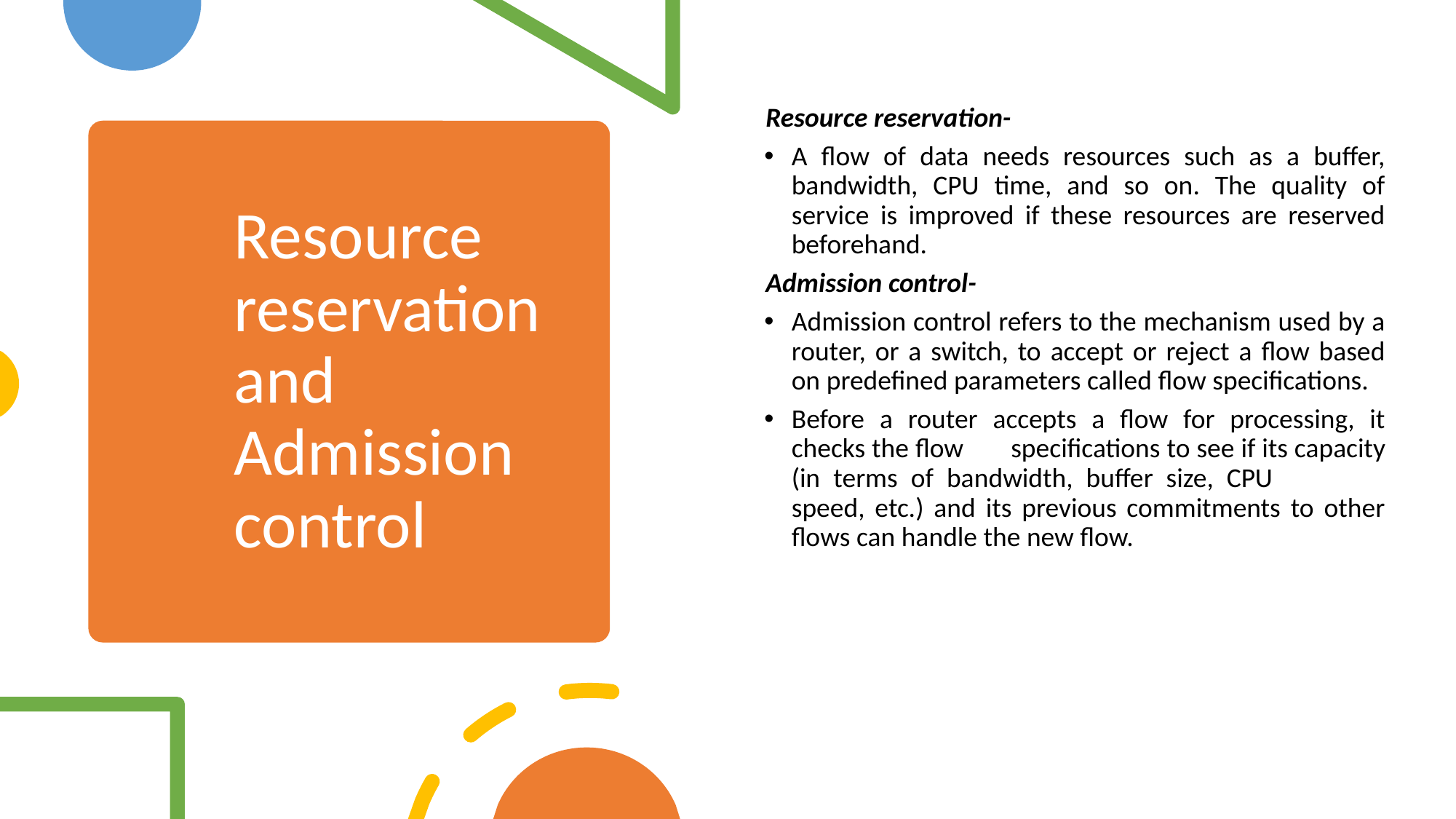

Resource reservation-
A flow of data needs resources such as a buffer, bandwidth, CPU time, and so on. The quality of service is improved if these resources are reserved beforehand.
Admission control-
Admission control refers to the mechanism used by a router, or a switch, to accept or reject a flow based on predefined parameters called flow specifications.
Before a router accepts a flow for processing, it checks the flow 	specifications to see if its capacity (in terms of bandwidth, buffer size, CPU 	speed, etc.) and its previous commitments to other flows can handle the new flow.

Resource reservation and Admission control